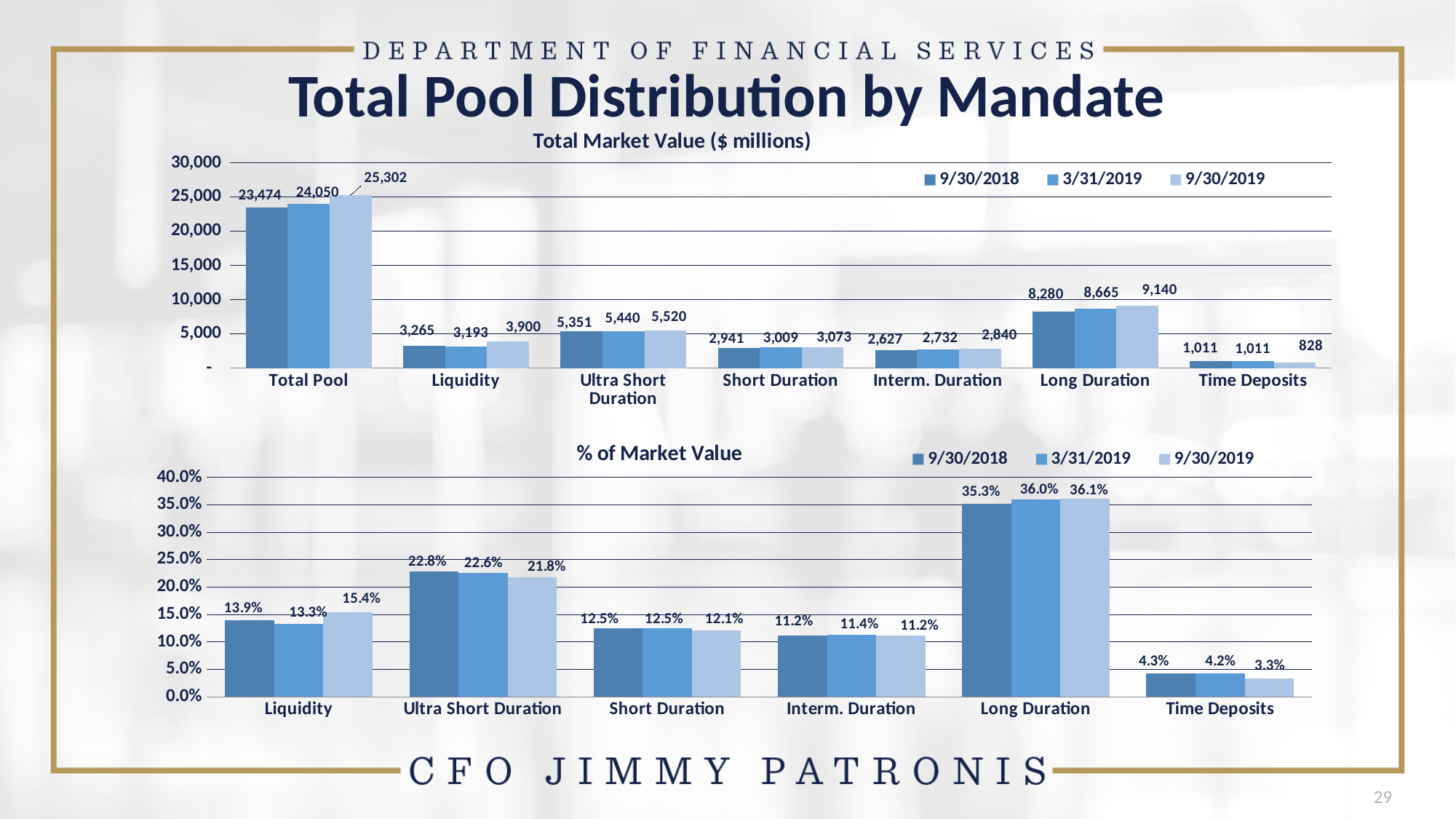

# Total Pool Distribution by Mandate

### Chart: Total Market Value ($ millions)

| Category | 9/30/2018 | 3/31/2019 | 9/30/2019 |
|---|---|---|---|
| Total Pool | 23474.0 | 24050.0 | 25302.0 |
| Liquidity | 3265.0 | 3193.0 | 3900.0 |
| Ultra Short Duration | 5351.0 | 5440.0 | 5520.0 |
| Short Duration | 2941.0 | 3009.0 | 3073.0 |
| Interm. Duration | 2627.0 | 2732.0 | 2840.0 |
| Long Duration | 8280.0 | 8665.0 | 9140.0 |
| Time Deposits | 1011.0 | 1011.0 | 828.0 |

### Chart

| Category |
|---|

### Chart: % of Market Value

| Category | 9/30/2018 | 3/31/2019 | 9/30/2019 |
|---|---|---|---|
| Liquidity | 0.1391 | 0.1328 | 0.1541 |
| Ultra Short Duration | 0.228 | 0.2262 | 0.2182 |
| Short Duration | 0.1253 | 0.1251 | 0.1214 |
| Interm. Duration | 0.1119 | 0.1136 | 0.1122 |
| Long Duration | 0.3526 | 0.3602 | 0.36139999999999994 |
| Time Deposits | 0.0431 | 0.0421 | 0.0327 |
29